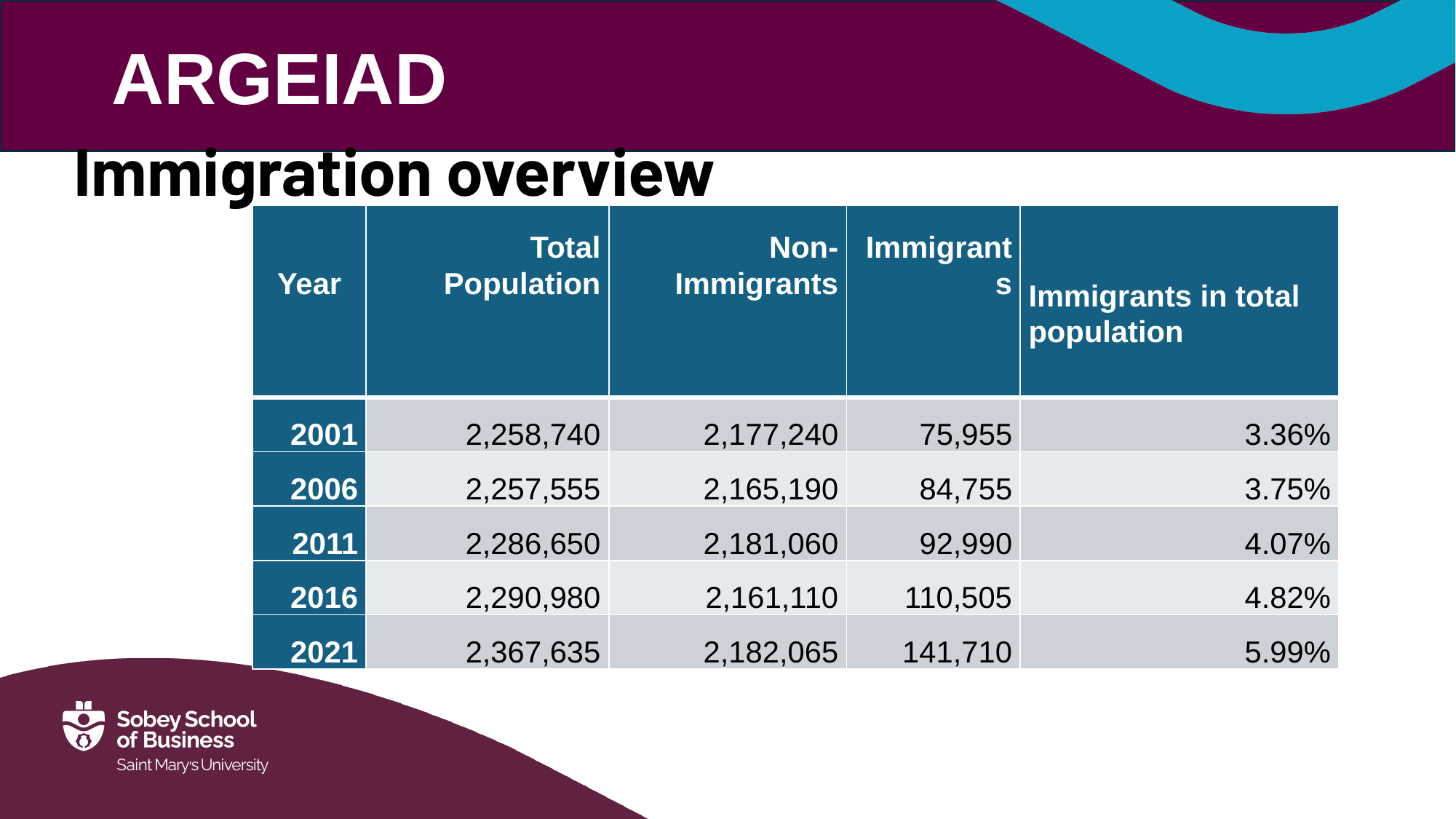

Table 2: Immigrant Status of Population in Atlantic Canada, 2001-2021.
# Immigration overview
| Year | Total Population | Non-Immigrants | Immigrants | Immigrants in total population |
| --- | --- | --- | --- | --- |
| 2001 | 2,258,740 | 2,177,240 | 75,955 | 3.36% |
| 2006 | 2,257,555 | 2,165,190 | 84,755 | 3.75% |
| 2011 | 2,286,650 | 2,181,060 | 92,990 | 4.07% |
| 2016 | 2,290,980 | 2,161,110 | 110,505 | 4.82% |
| 2021 | 2,367,635 | 2,182,065 | 141,710 | 5.99% |